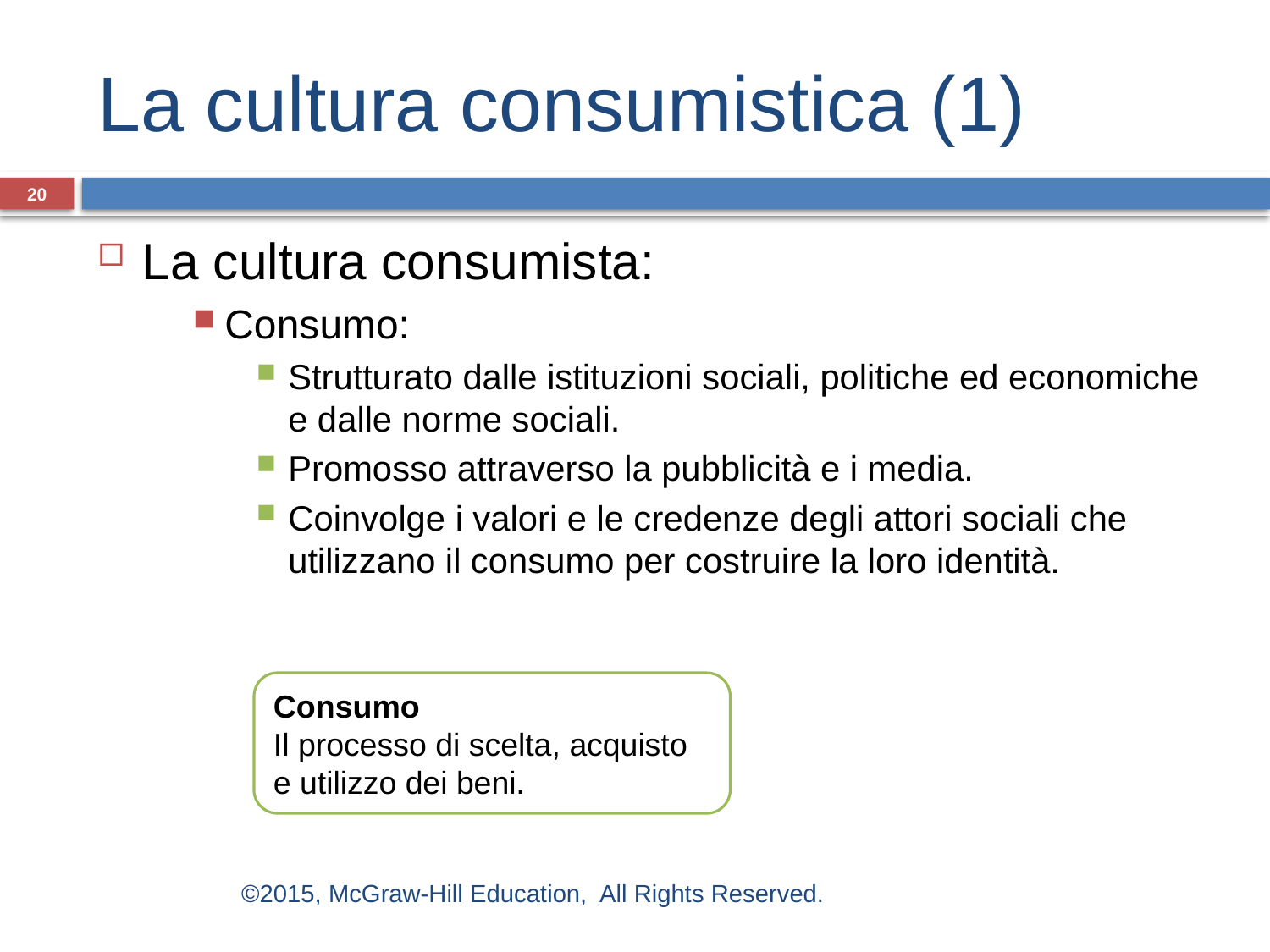

# La cultura consumistica (1)
20
La cultura consumista:
Consumo:
Strutturato dalle istituzioni sociali, politiche ed economiche e dalle norme sociali.
Promosso attraverso la pubblicità e i media.
Coinvolge i valori e le credenze degli attori sociali che utilizzano il consumo per costruire la loro identità.
Consumo
Il processo di scelta, acquisto e utilizzo dei beni.
©2015, McGraw-Hill Education,  All Rights Reserved.